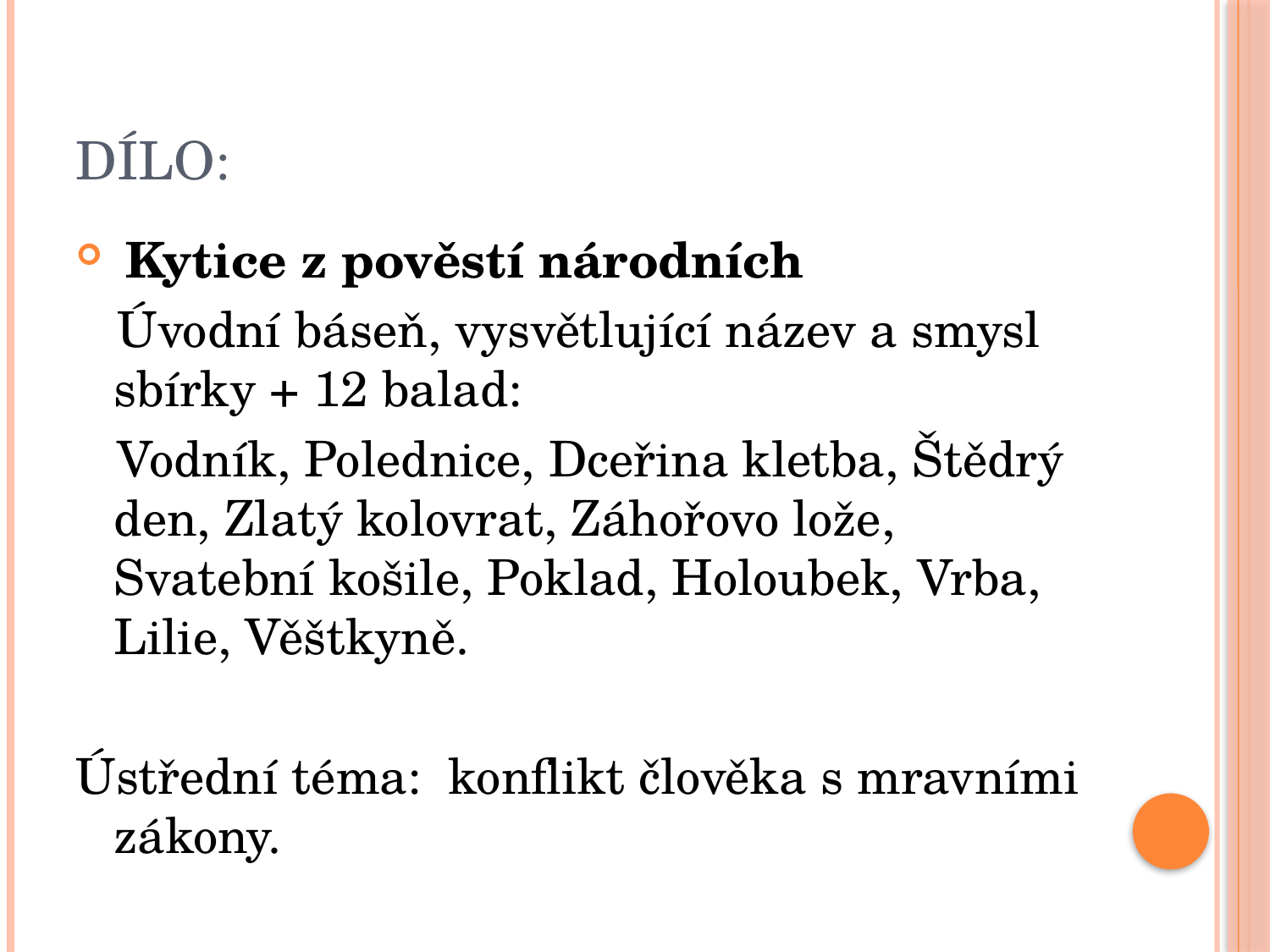

# Dílo:
 Kytice z pověstí národních
   Úvodní báseň, vysvětlující název a smysl sbírky + 12 balad:
   Vodník, Polednice, Dceřina kletba, Štědrý den, Zlatý kolovrat, Záhořovo lože, Svatební košile, Poklad, Holoubek, Vrba, Lilie, Věštkyně.

Ústřední téma:  konflikt člověka s mravními zákony.